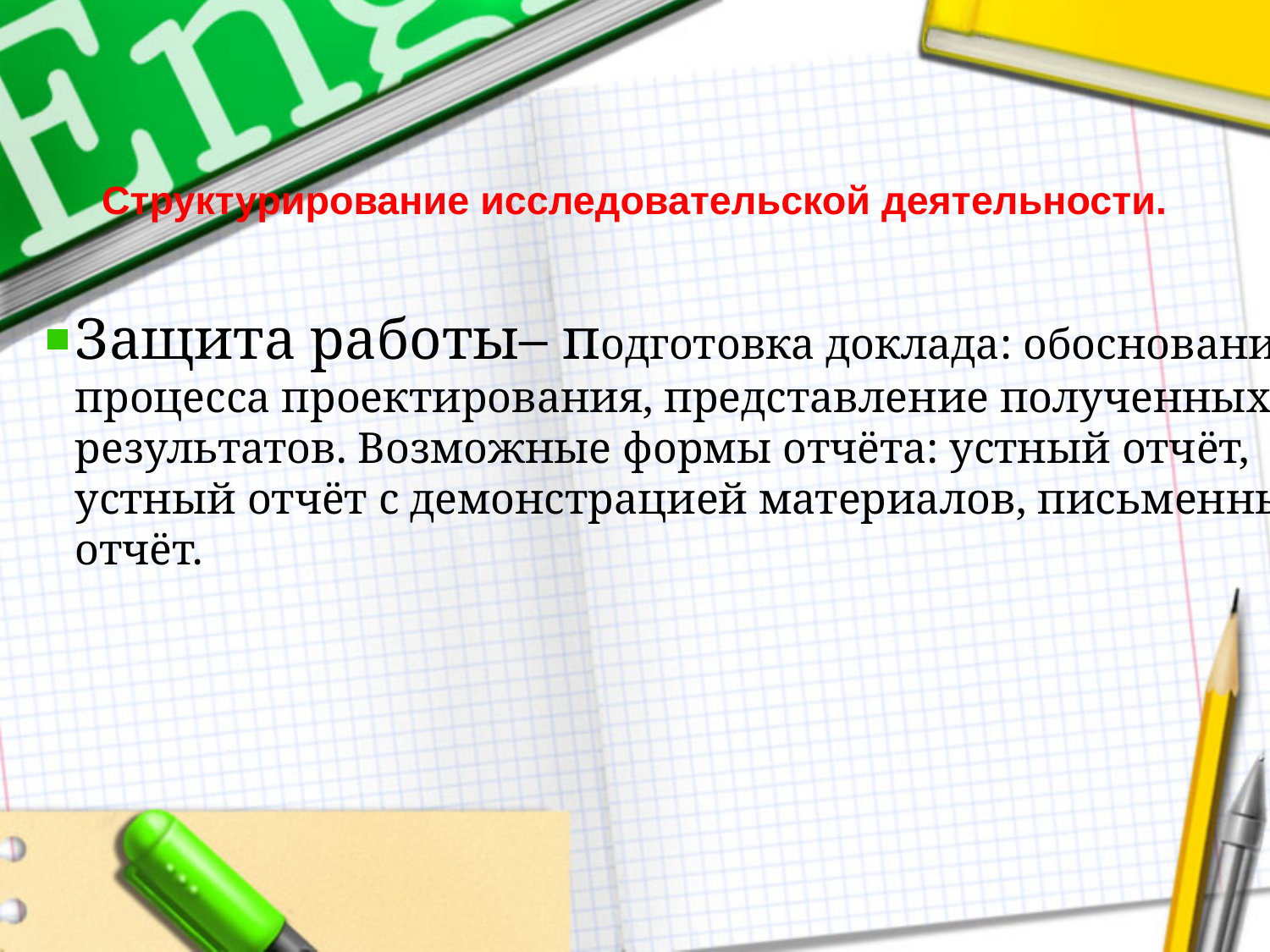

# Структурирование исследовательской деятельности.
Защита работы– подготовка доклада: обоснование процесса проектирования, представление полученных результатов. Возможные формы отчёта: устный отчёт, устный отчёт с демонстрацией материалов, письменный отчёт.